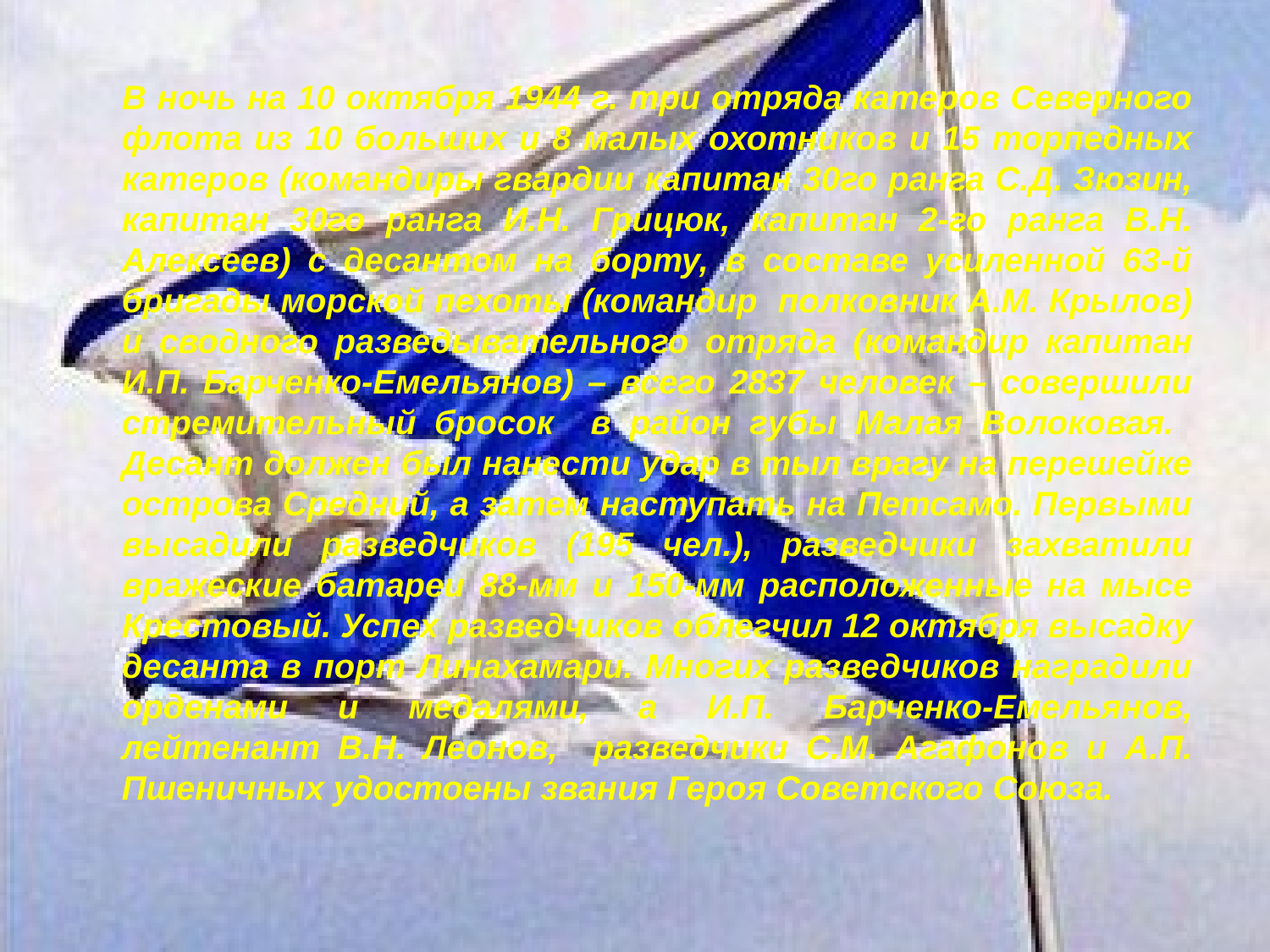

В ночь на 10 октября 1944 г. три отряда катеров Северного флота из 10 больших и 8 малых охотников и 15 торпедных катеров (командиры гвардии капитан 30го ранга С.Д. Зюзин, капитан 30го ранга И.Н. Грицюк, капитан 2-го ранга В.Н. Алексеев) с десантом на борту, в составе усиленной 63-й бригады морской пехоты (командир  полковник А.М. Крылов) и сводного разведывательного отряда (командир капитан И.П. Барченко-Емельянов) – всего 2837 человек – совершили стремительный бросок  в район губы Малая Волоковая.  Десант должен был нанести удар в тыл врагу на перешейке острова Средний, а затем наступать на Петсамо. Первыми высадили разведчиков (195 чел.), разведчики захватили вражеские батареи 88-мм и 150-мм расположенные на мысе Крестовый. Успех разведчиков облегчил 12 октября высадку десанта в порт Линахамари. Многих разведчиков наградили орденами и медалями, а И.П. Барченко-Емельянов, лейтенант В.Н. Леонов,  разведчики С.М. Агафонов и А.П. Пшеничных удостоены звания Героя Советского Союза.